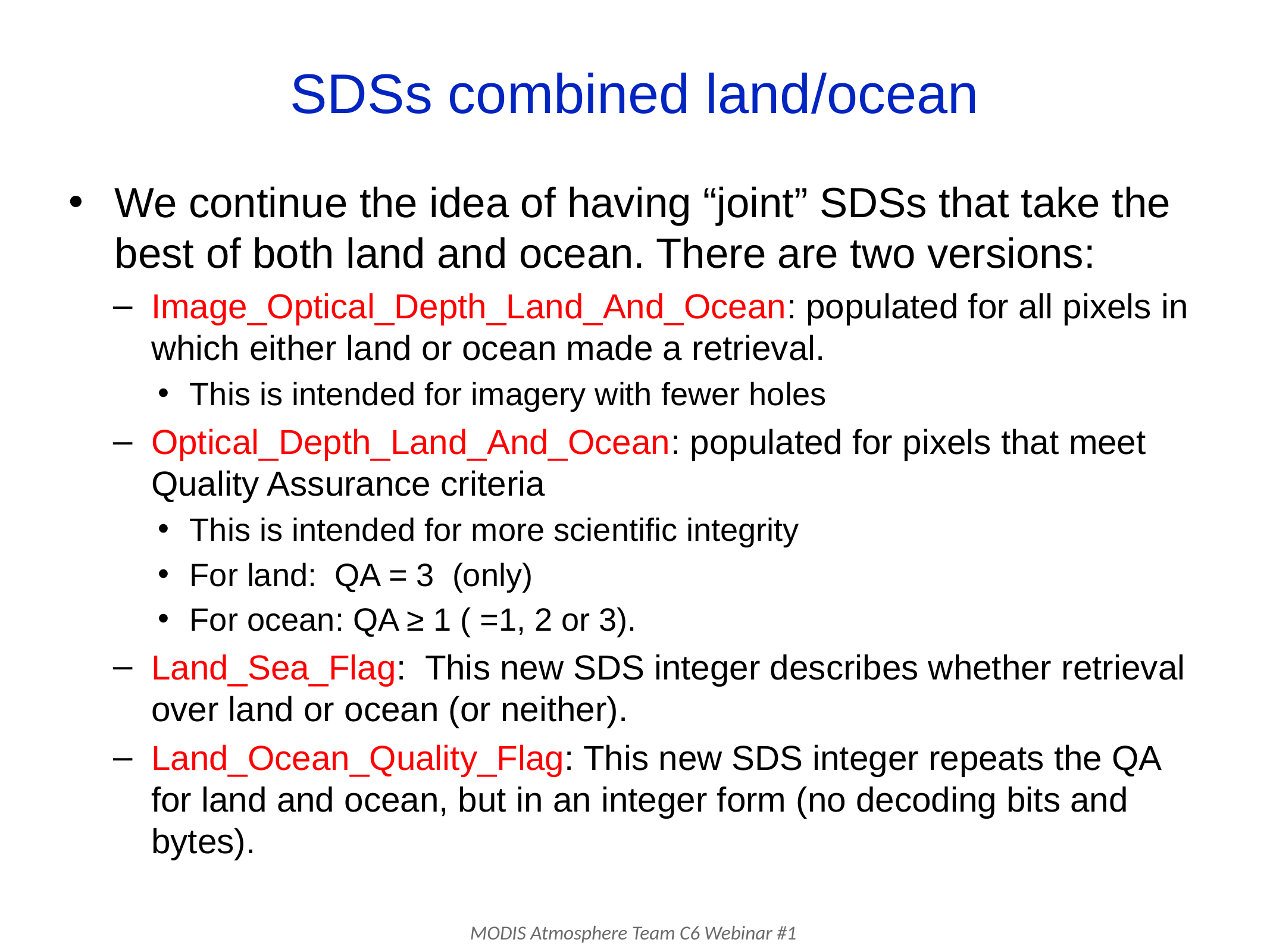

# SDSs combined land/ocean
We continue the idea of having “joint” SDSs that take the best of both land and ocean. There are two versions:
Image_Optical_Depth_Land_And_Ocean: populated for all pixels in which either land or ocean made a retrieval.
This is intended for imagery with fewer holes
Optical_Depth_Land_And_Ocean: populated for pixels that meet Quality Assurance criteria
This is intended for more scientific integrity
For land:  QA = 3  (only)
For ocean: QA ≥ 1 ( =1, 2 or 3).
Land_Sea_Flag:  This new SDS integer describes whether retrieval over land or ocean (or neither).
Land_Ocean_Quality_Flag: This new SDS integer repeats the QA for land and ocean, but in an integer form (no decoding bits and bytes).